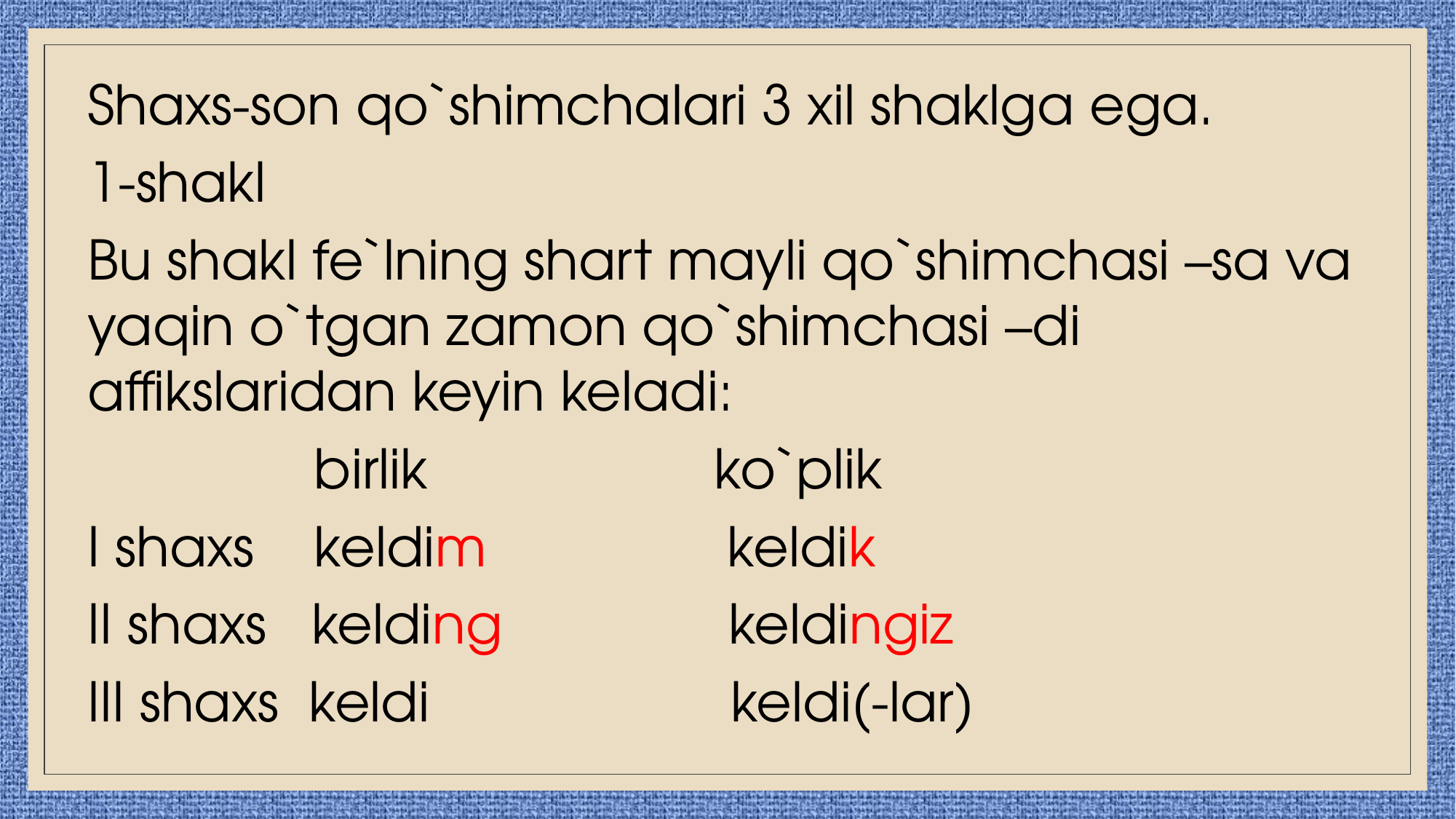

Shaxs-son qo`shimchalari 3 xil shaklga ega.
1-shakl
Bu shakl fe`lning shart mayli qo`shimchasi –sa va yaqin o`tgan zamon qo`shimchasi –di affikslaridan keyin keladi:
               birlik                   ko`plik
I shaxs    keldim                keldik
II shaxs   kelding               keldingiz
III shaxs  keldi                    keldi(-lar)